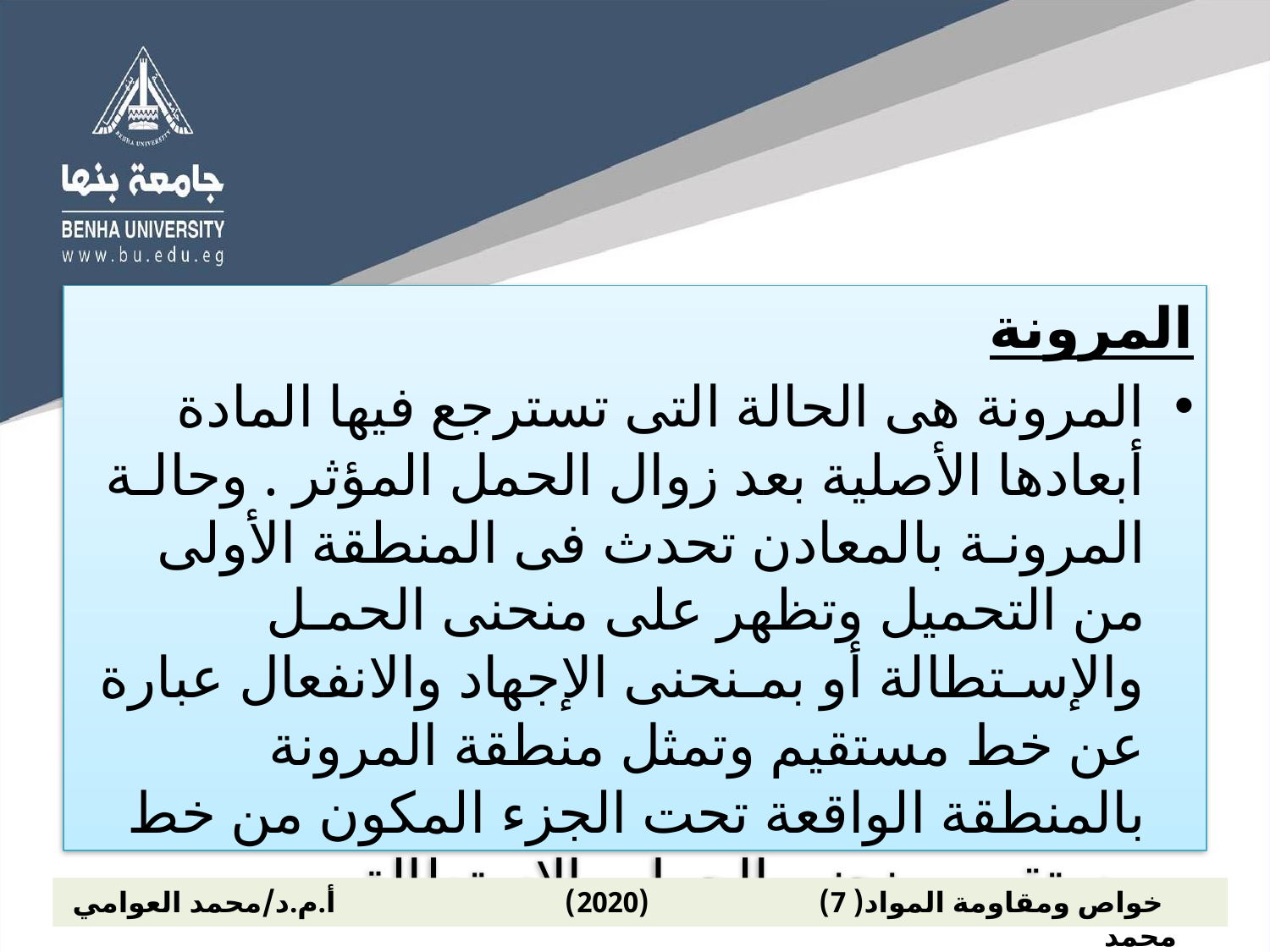

المرونة
المرونة هى الحالة التى تسترجع فيها المادة أبعادها الأصلية بعد زوال الحمل المؤثر . وحالـة المرونـة بالمعادن تحدث فى المنطقة الأولى من التحميل وتظهر على منحنى الحمـل والإسـتطالة أو بمـنحنى الإجهاد والانفعال عبارة عن خط مستقيم وتمثل منطقة المرونة بالمنطقة الواقعة تحت الجزء المكون من خط مستقيم بمنحنى الحمل والاستطالة .

       خواص ومقاومة المواد( 7)                       (2020)                               أ.م.د/محمد العوامي محمد